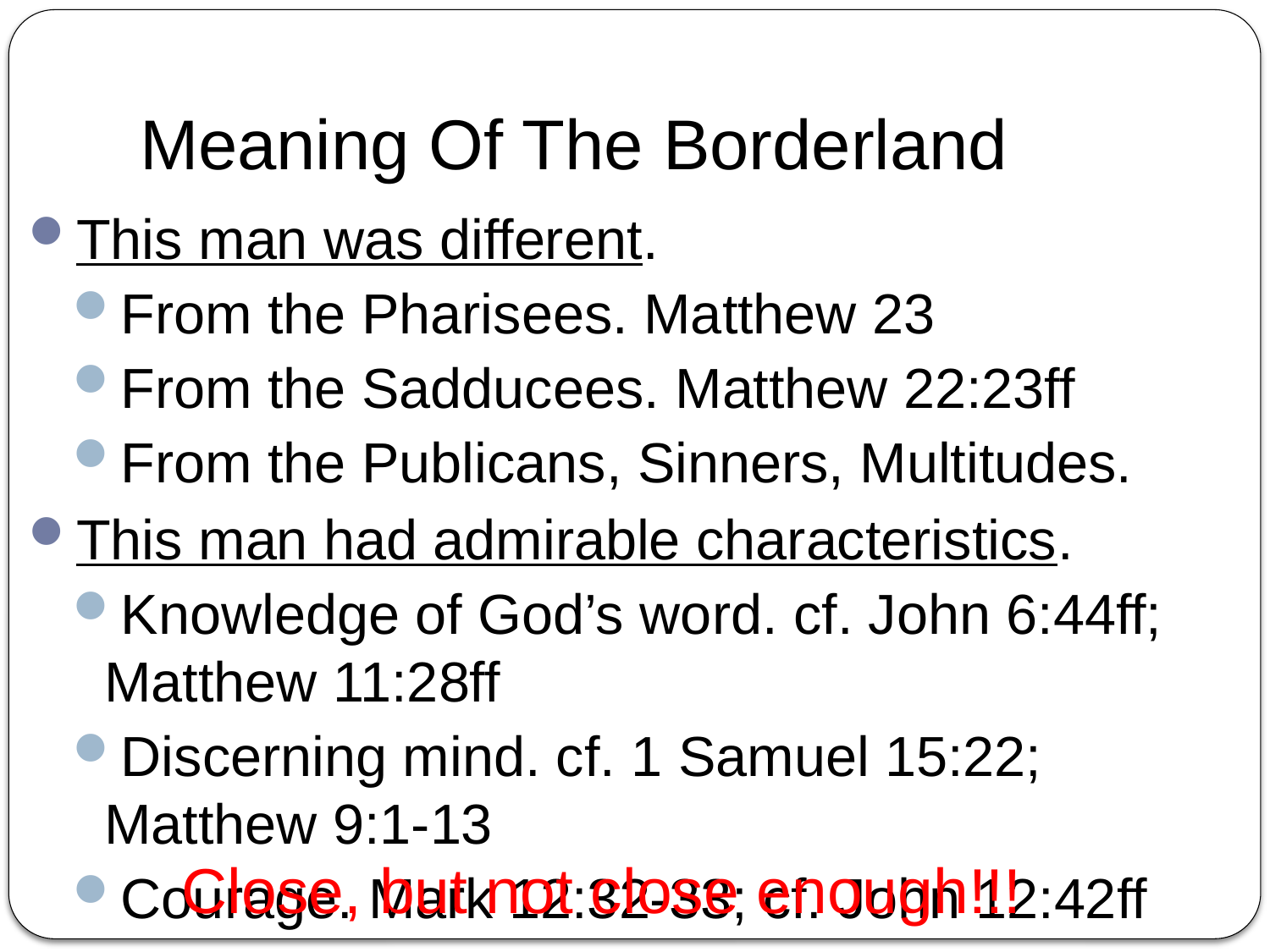

# Meaning Of The Borderland
This man was different.
From the Pharisees. Matthew 23
From the Sadducees. Matthew 22:23ff
From the Publicans, Sinners, Multitudes.
This man had admirable characteristics.
Knowledge of God’s word. cf. John 6:44ff;
Matthew 11:28ff
Discerning mind. cf. 1 Samuel 15:22; Matthew 9:1-13
Courage. Mark 12:32-33; cf. John 12:42ff
Close, but not close enough!!!